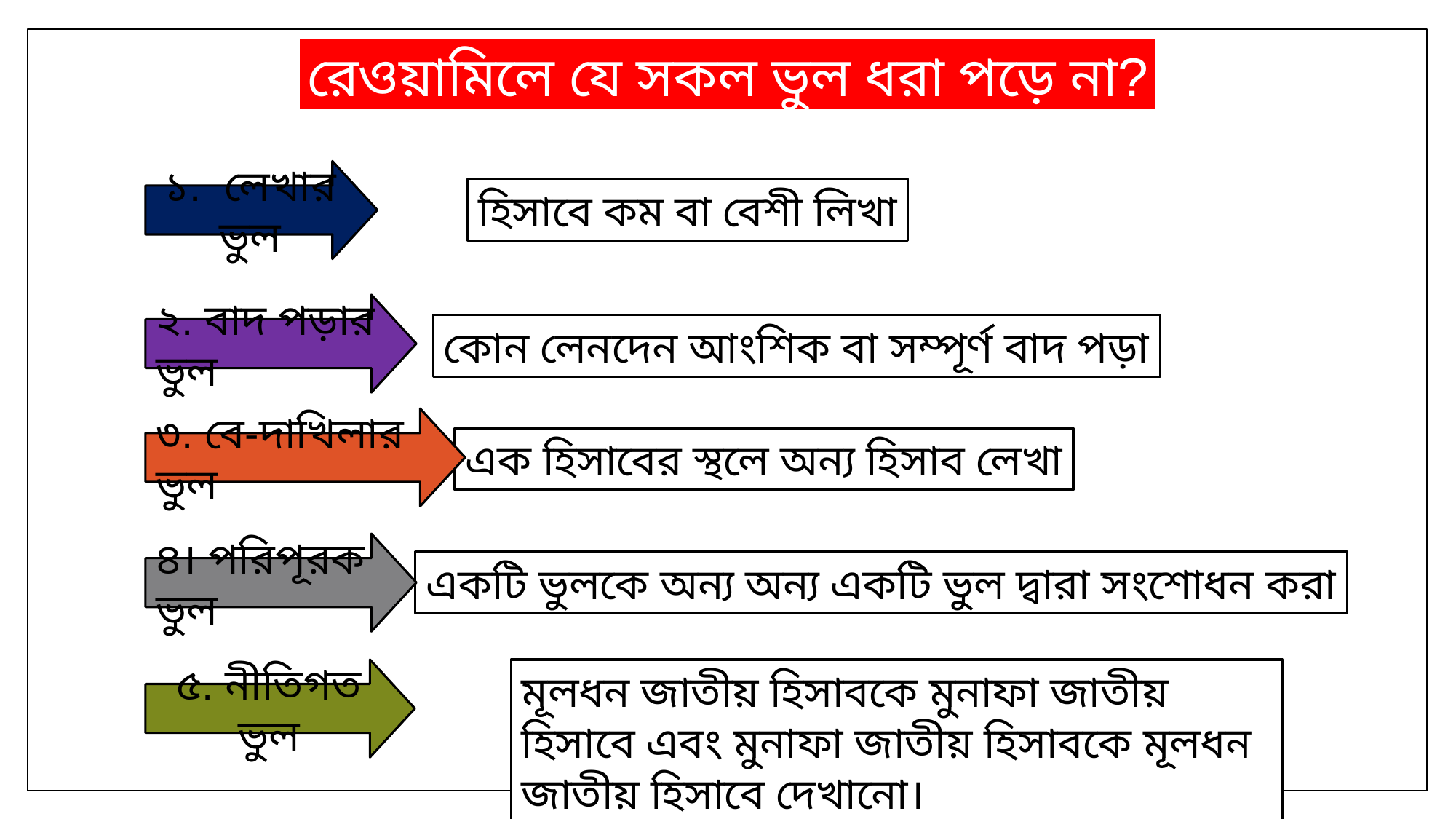

রেওয়ামিলে যে সকল ভুল ধরা পড়ে না?
১.  লেখার ভুল
হিসাবে কম বা বেশী লিখা
২. বাদ পড়ার ভুল
কোন লেনদেন আংশিক বা সম্পূর্ণ বাদ পড়া
৩. বে-দাখিলার ভুল
এক হিসাবের স্থলে অন্য হিসাব লেখা
৪। পরিপূরক ভুল
একটি ভুলকে অন্য অন্য একটি ভুল দ্বারা সংশোধন করা
৫. নীতিগত ভুল
মূলধন জাতীয় হিসাবকে মুনাফা জাতীয় হিসাবে এবং মুনাফা জাতীয় হিসাবকে মূলধন জাতীয় হিসাবে দেখানো।